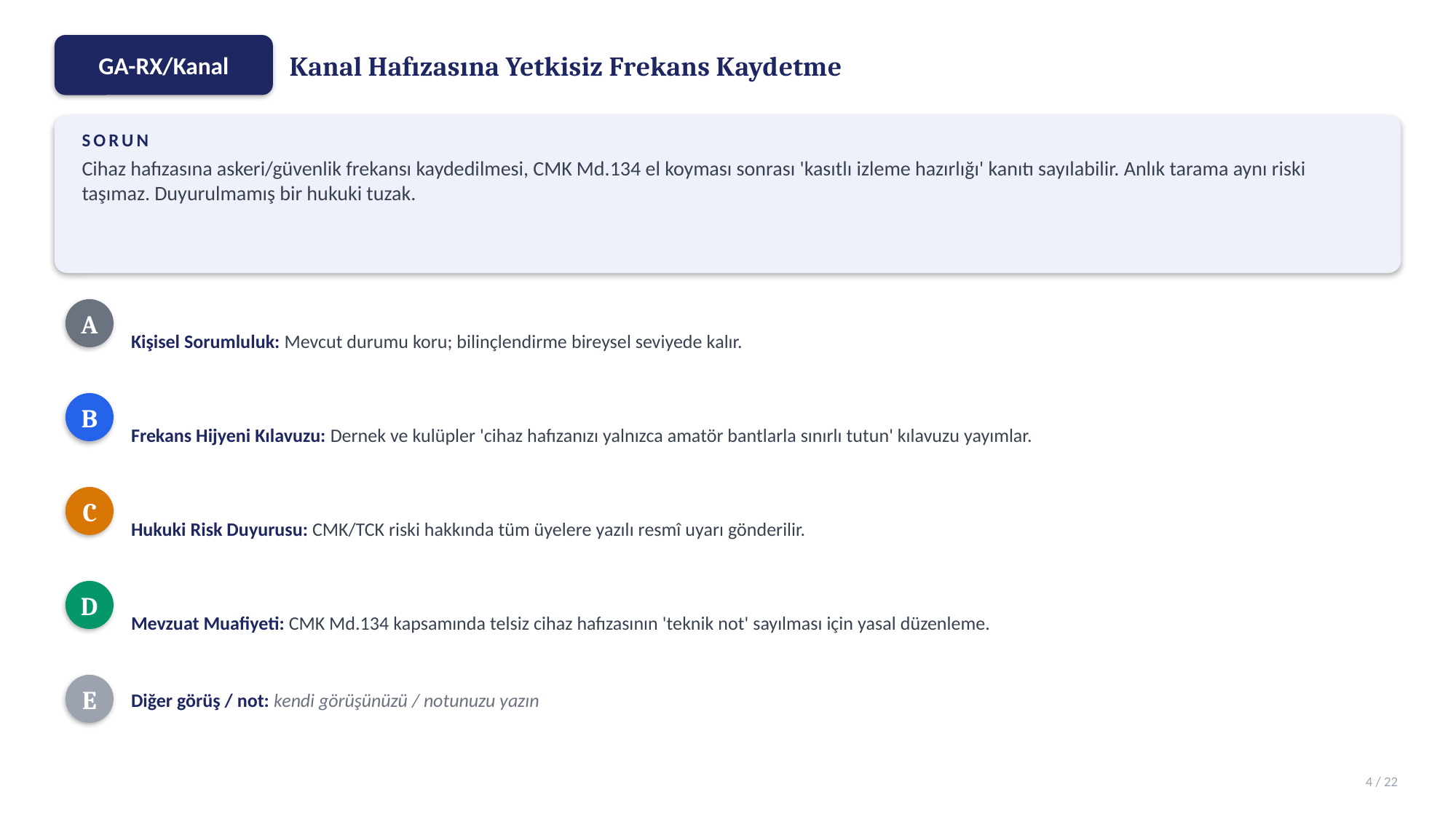

Kanal Hafızasına Yetkisiz Frekans Kaydetme

GA-RX/Kanal

SORUN
Cihaz hafızasına askeri/güvenlik frekansı kaydedilmesi, CMK Md.134 el koyması sonrası 'kasıtlı izleme hazırlığı' kanıtı sayılabilir. Anlık tarama aynı riski taşımaz. Duyurulmamış bir hukuki tuzak.
Kişisel Sorumluluk: Mevcut durumu koru; bilinçlendirme bireysel seviyede kalır.

A
Frekans Hijyeni Kılavuzu: Dernek ve kulüpler 'cihaz hafızanızı yalnızca amatör bantlarla sınırlı tutun' kılavuzu yayımlar.

B
Hukuki Risk Duyurusu: CMK/TCK riski hakkında tüm üyelere yazılı resmî uyarı gönderilir.

C
Mevzuat Muafiyeti: CMK Md.134 kapsamında telsiz cihaz hafızasının 'teknik not' sayılması için yasal düzenleme.

D
Diğer görüş / not: kendi görüşünüzü / notunuzu yazın

E
4 / 22